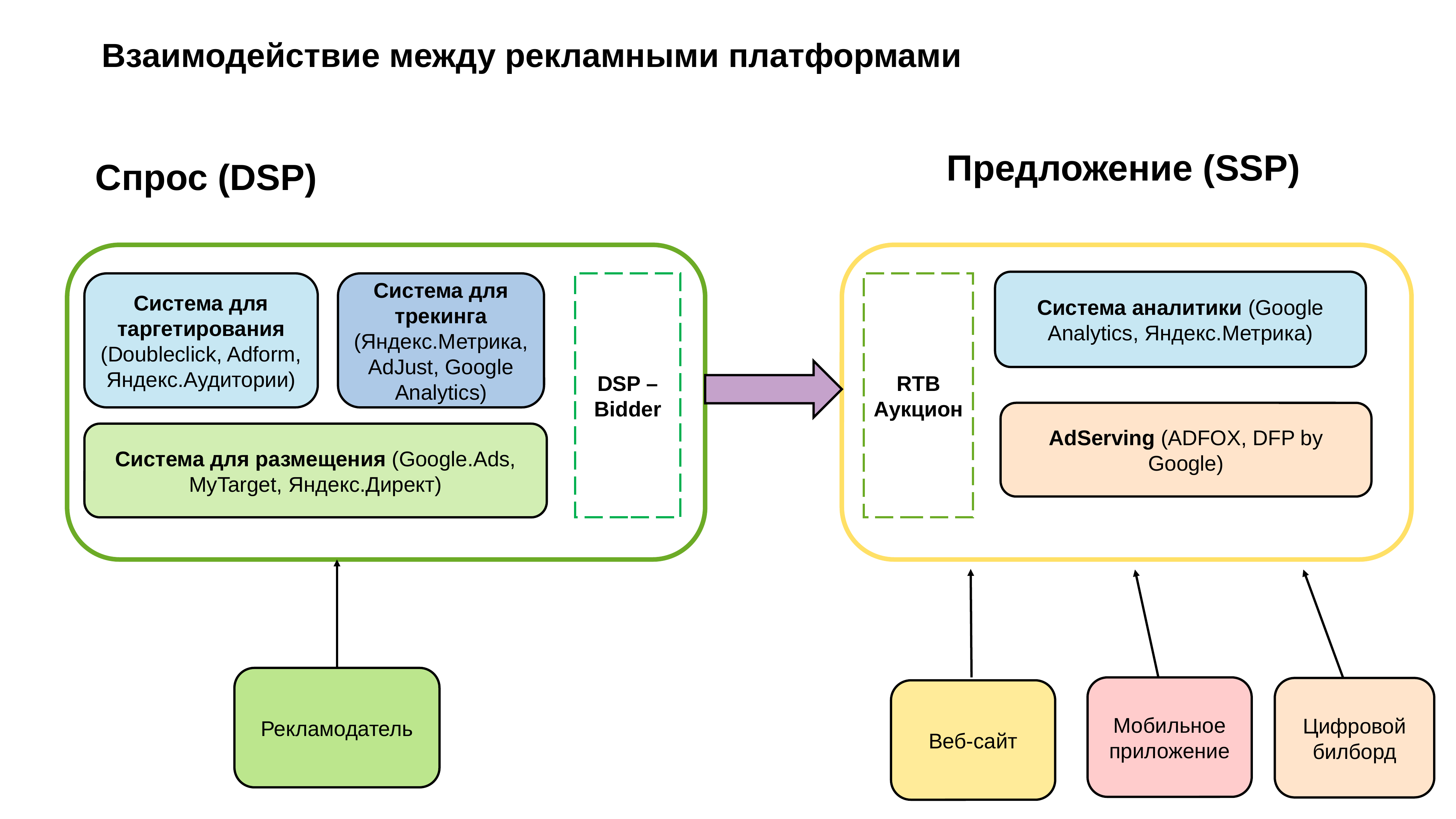

Взаимодействие между рекламными платформами

Предложение (SSP)
Спрос (DSP)

Система аналитики (Google Analytics, Яндекс.Метрика)
Система для таргетирования (Doubleclick, Adform, Яндекс.Аудитории)
Система для трекинга (Яндекс.Метрика, AdJust, Google Analytics)
DSP –Bidder
RTB
Аукцион

AdServing (ADFOX, DFP by Google)
Система для размещения (Google.Ads, MyTarget, Яндекс.Директ)
Рекламодатель
Мобильное приложение
Цифровой билборд
Веб-сайт